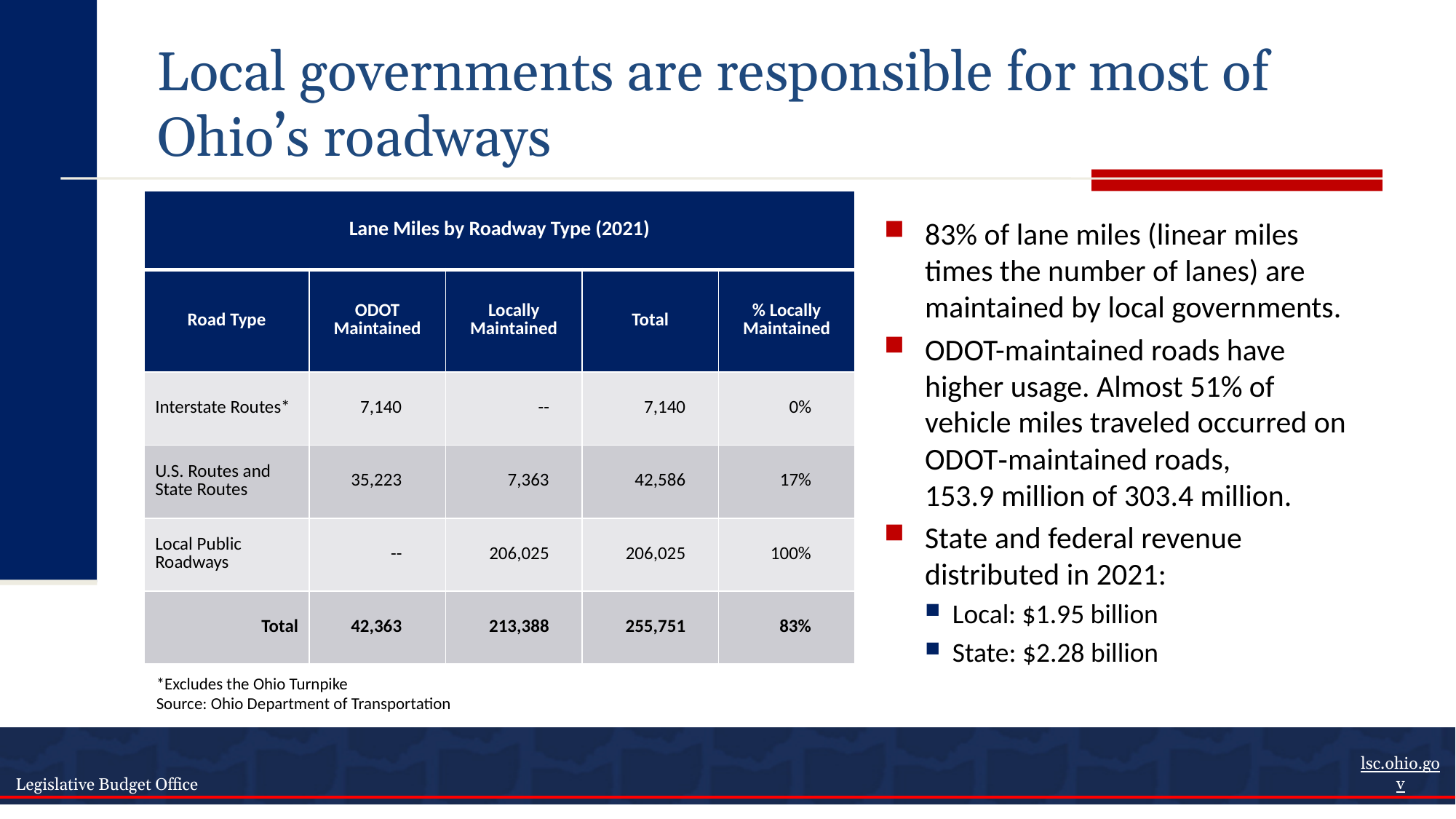

# Local governments are responsible for most of Ohio’s roadways
| Lane Miles by Roadway Type (2021) |  |  |  |  |
| --- | --- | --- | --- | --- |
| Road Type | ODOT Maintained | Locally Maintained | Total | % Locally Maintained |
| Interstate Routes\* | 7,140 | -- | 7,140 | 0% |
| U.S. Routes and State Routes | 35,223 | 7,363 | 42,586 | 17% |
| Local Public Roadways | -- | 206,025 | 206,025 | 100% |
| Total | 42,363 | 213,388 | 255,751 | 83% |
83% of lane miles (linear miles times the number of lanes) are maintained by local governments.
ODOT-maintained roads have higher usage. Almost 51% of vehicle miles traveled occurred on ODOT‐maintained roads, 153.9 million of 303.4 million.
State and federal revenue distributed in 2021:
Local: $1.95 billion
State: $2.28 billion

*Excludes the Ohio Turnpike
Source: Ohio Department of Transportation